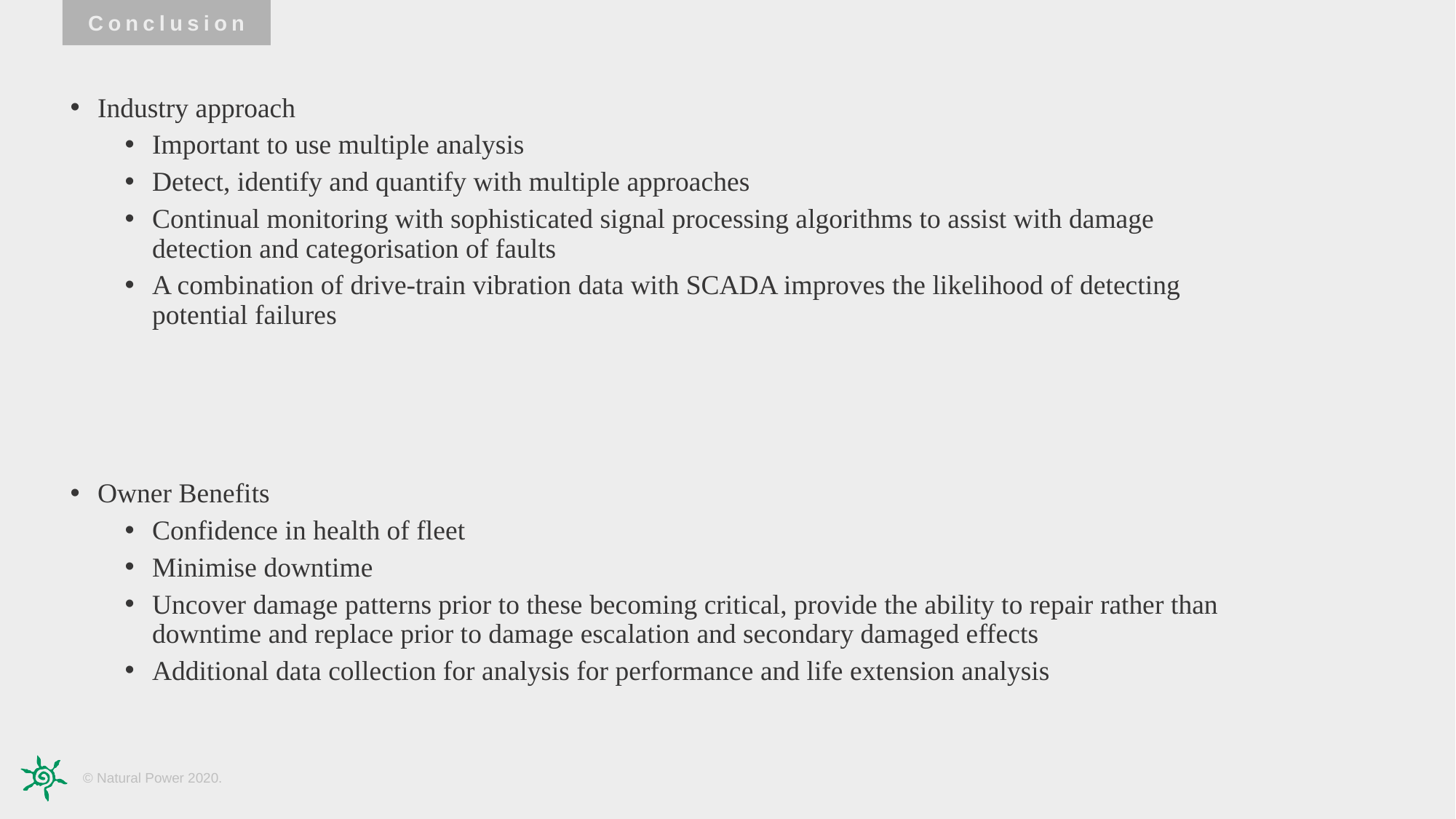

Conclusion
Industry approach
Important to use multiple analysis
Detect, identify and quantify with multiple approaches
Continual monitoring with sophisticated signal processing algorithms to assist with damage detection and categorisation of faults
A combination of drive-train vibration data with SCADA improves the likelihood of detecting potential failures

Owner Benefits
Confidence in health of fleet
Minimise downtime
Uncover damage patterns prior to these becoming critical, provide the ability to repair rather than downtime and replace prior to damage escalation and secondary damaged effects
Additional data collection for analysis for performance and life extension analysis